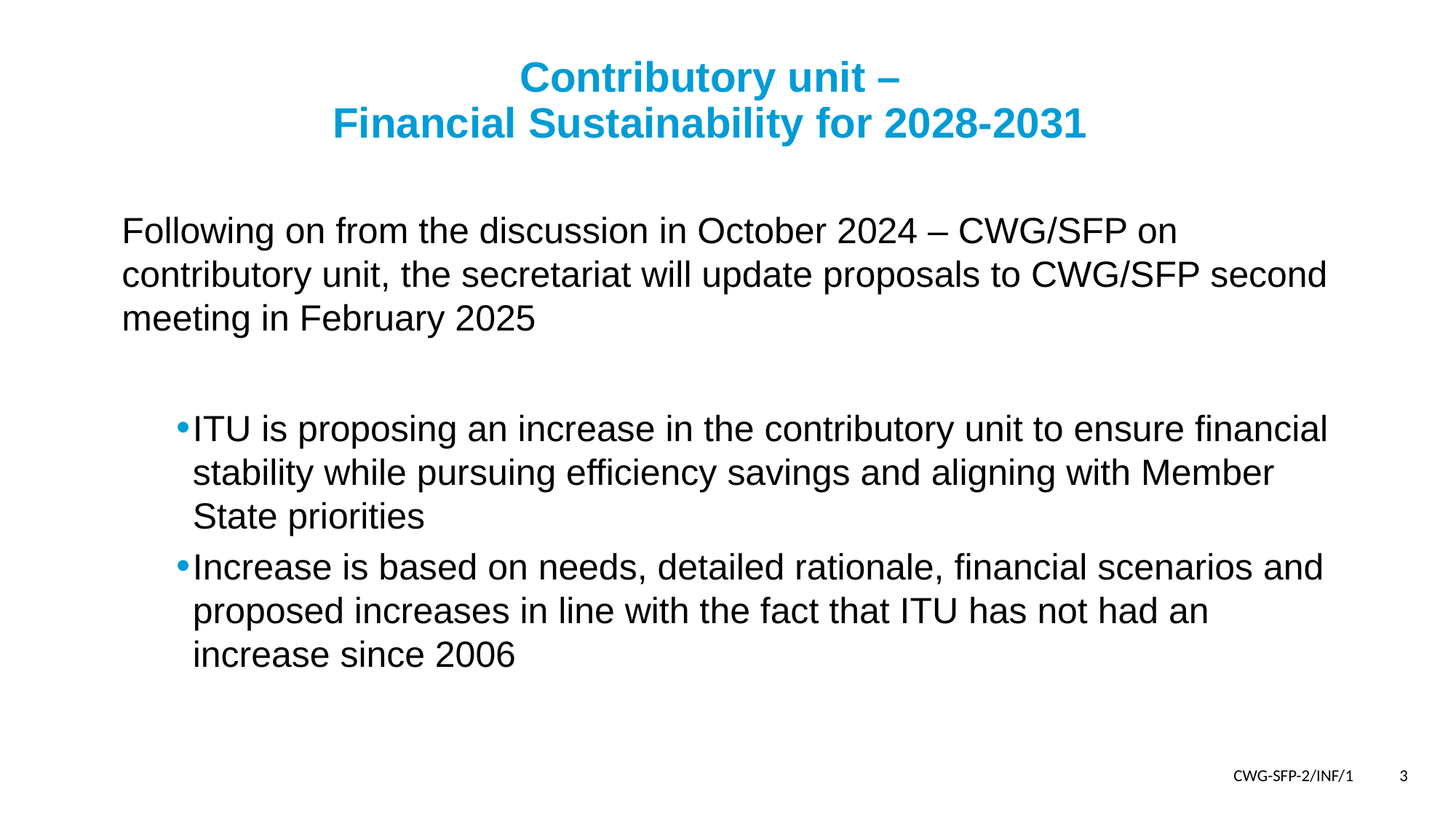

# Contributory unit – Financial Sustainability for 2028-2031
Following on from the discussion in October 2024 – CWG/SFP on contributory unit, the secretariat will update proposals to CWG/SFP second meeting in February 2025

ITU is proposing an increase in the contributory unit to ensure financial stability while pursuing efficiency savings and aligning with Member State priorities
Increase is based on needs, detailed rationale, financial scenarios and proposed increases in line with the fact that ITU has not had an increase since 2006

CWG-SFP-2/INF/1            3